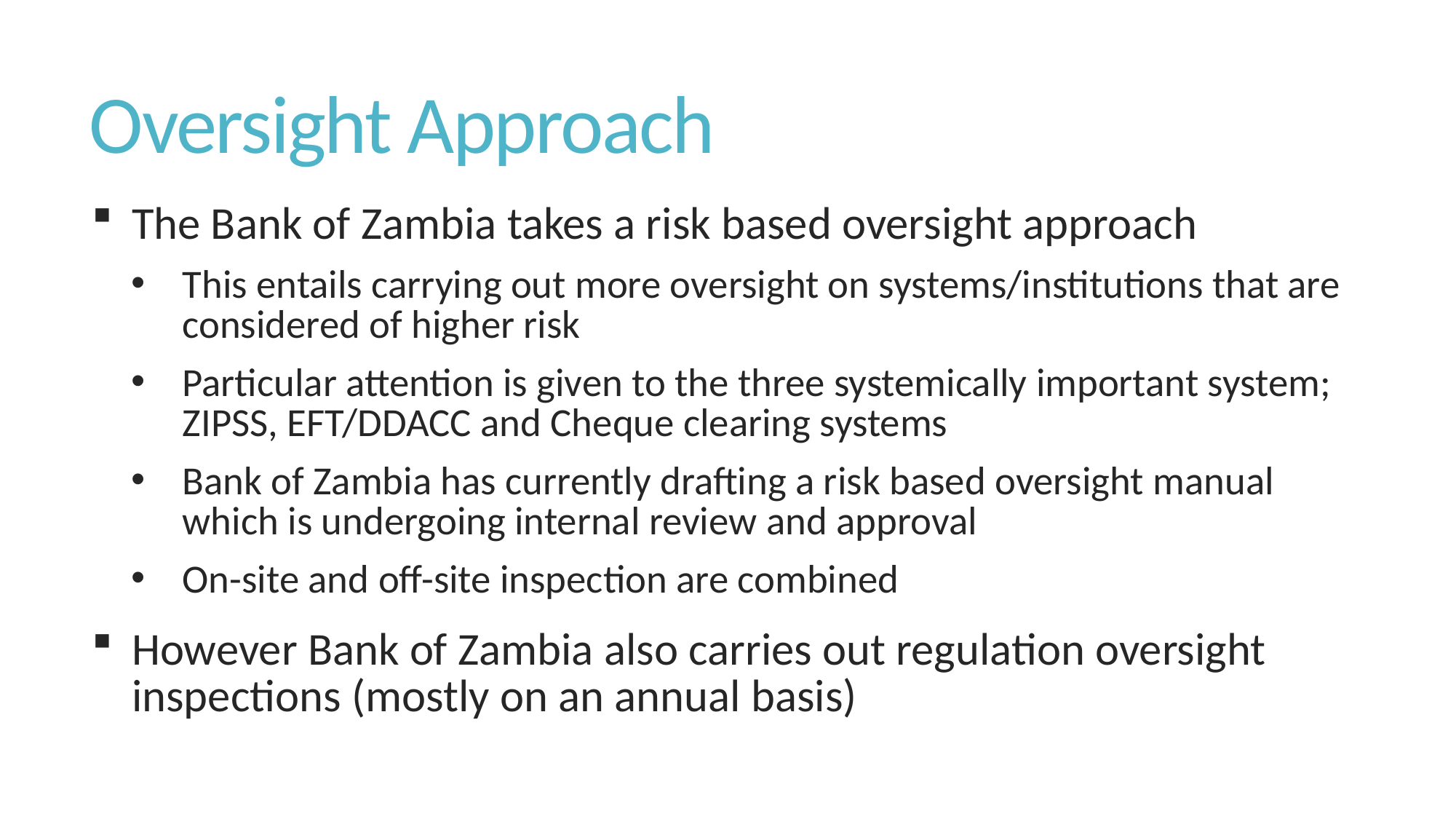

# Oversight Approach
The Bank of Zambia takes a risk based oversight approach
This entails carrying out more oversight on systems/institutions that are considered of higher risk
Particular attention is given to the three systemically important system; ZIPSS, EFT/DDACC and Cheque clearing systems
Bank of Zambia has currently drafting a risk based oversight manual which is undergoing internal review and approval
On-site and off-site inspection are combined
However Bank of Zambia also carries out regulation oversight inspections (mostly on an annual basis)